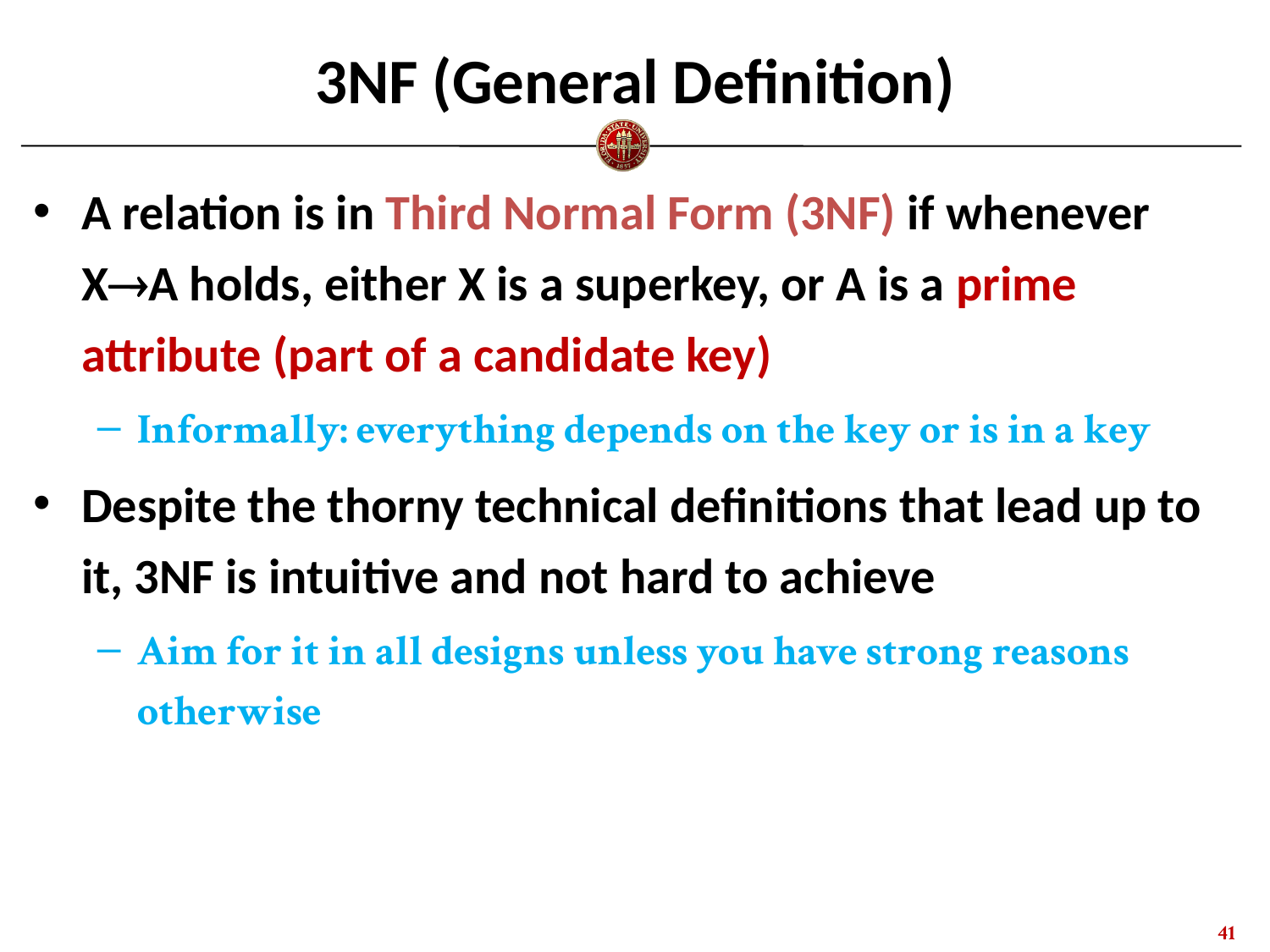

# 3NF (General Definition)
A relation is in Third Normal Form (3NF) if whenever X→A holds, either X is a superkey, or A is a prime attribute (part of a candidate key)
Informally: everything depends on the key or is in a key
Despite the thorny technical definitions that lead up to it, 3NF is intuitive and not hard to achieve
Aim for it in all designs unless you have strong reasons otherwise

41